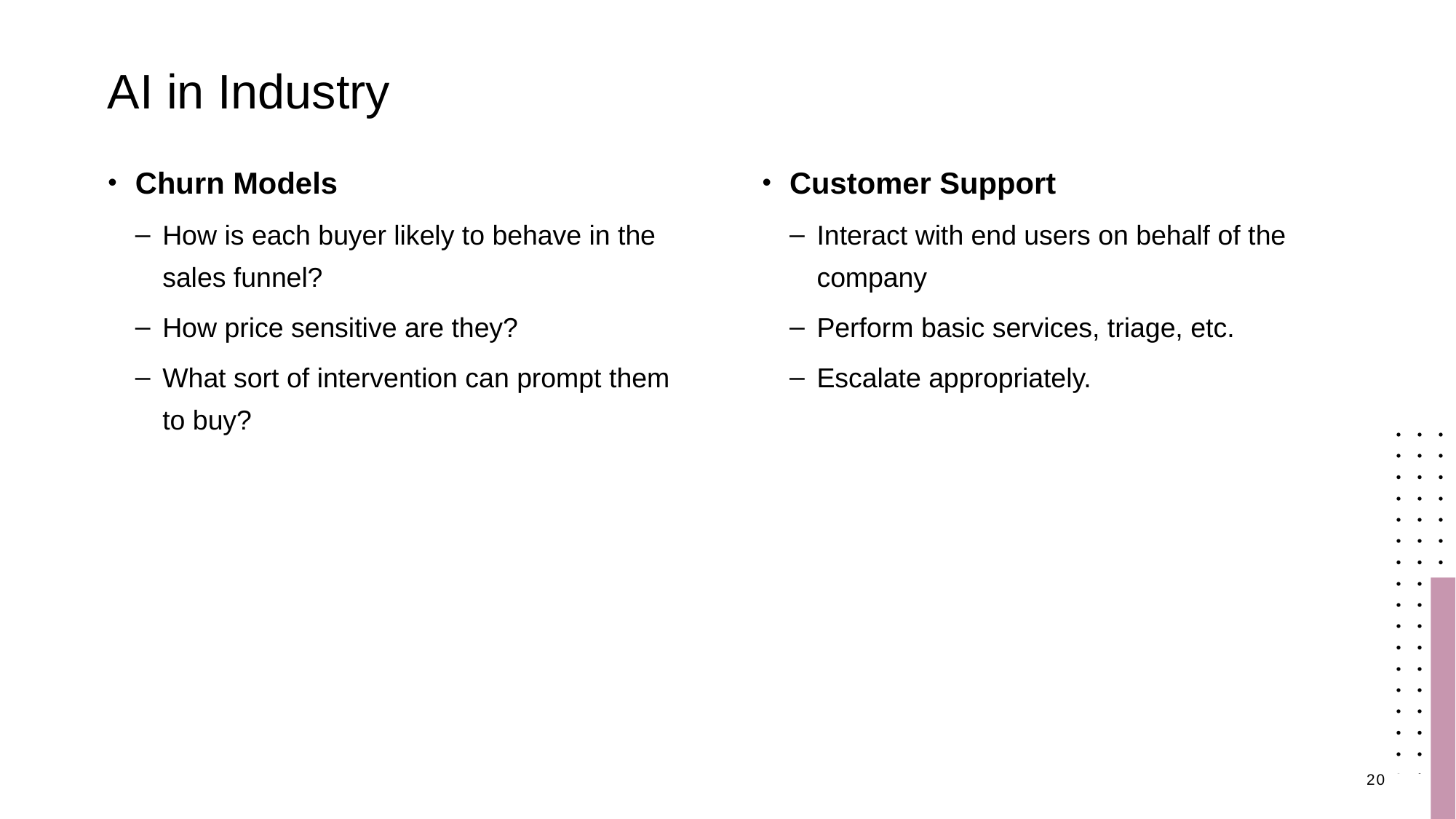

# AI in Industry
Churn Models
How is each buyer likely to behave in the sales funnel?
How price sensitive are they?
What sort of intervention can prompt them to buy?
Customer Support
Interact with end users on behalf of the company
Perform basic services, triage, etc.
Escalate appropriately.
20